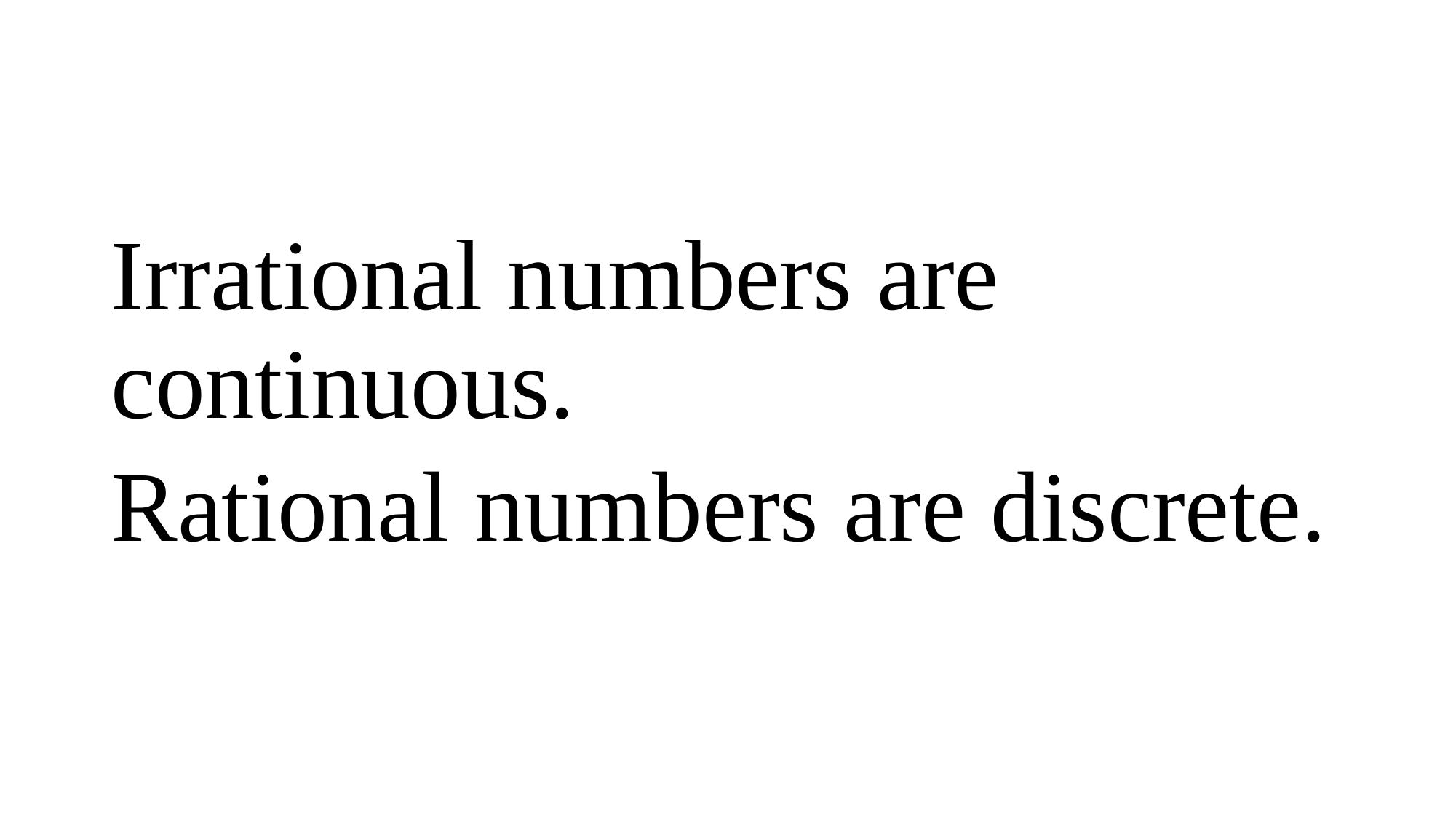

#
Irrational numbers are continuous.
Rational numbers are discrete.